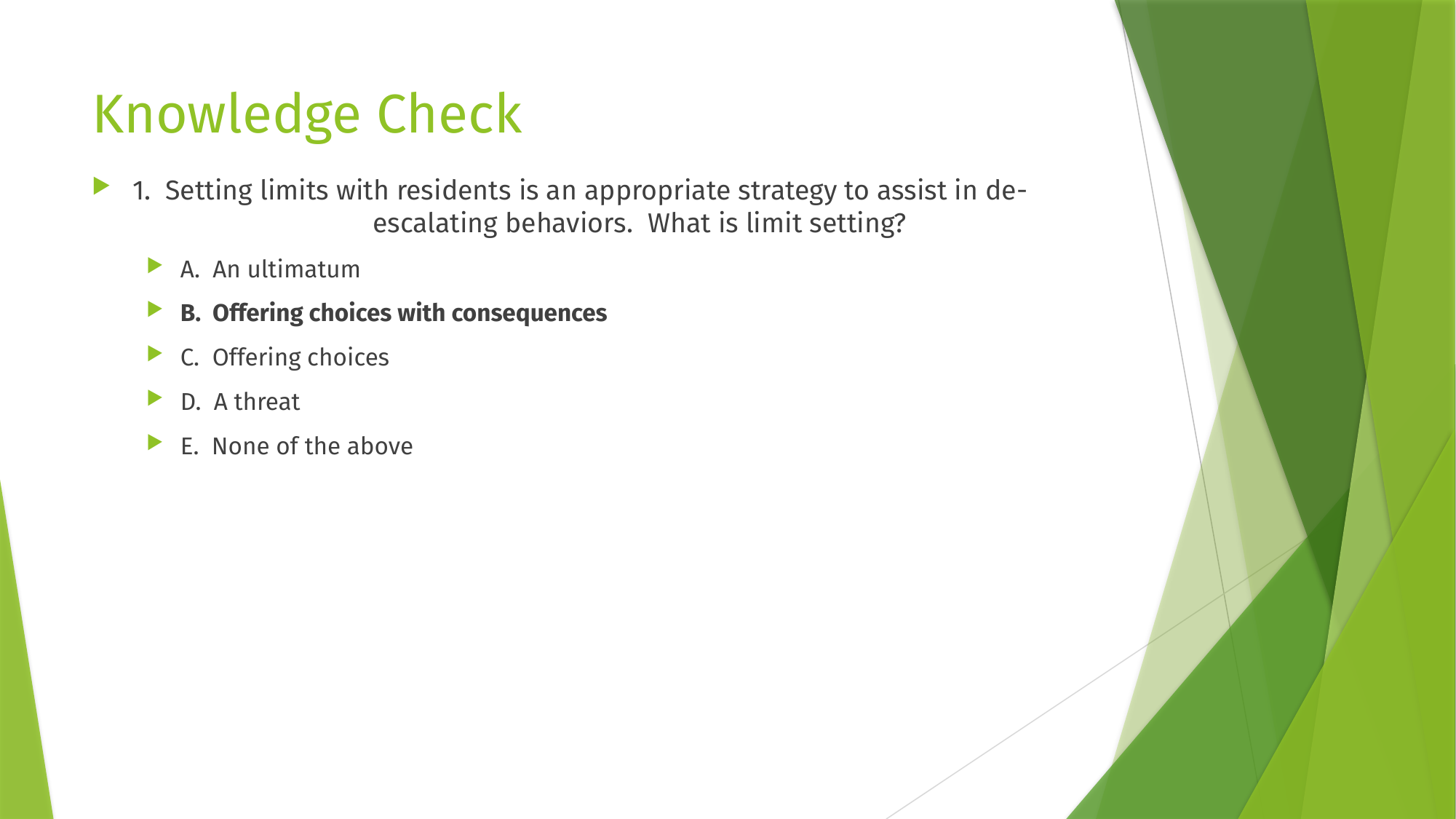

# Knowledge Check
1.  Setting limits with residents is an appropriate strategy to assist in de- 	 	   escalating behaviors.  What is limit setting?
A.  An ultimatum
B.  Offering choices with consequences
C.  Offering choices
D.  A threat
E.  None of the above